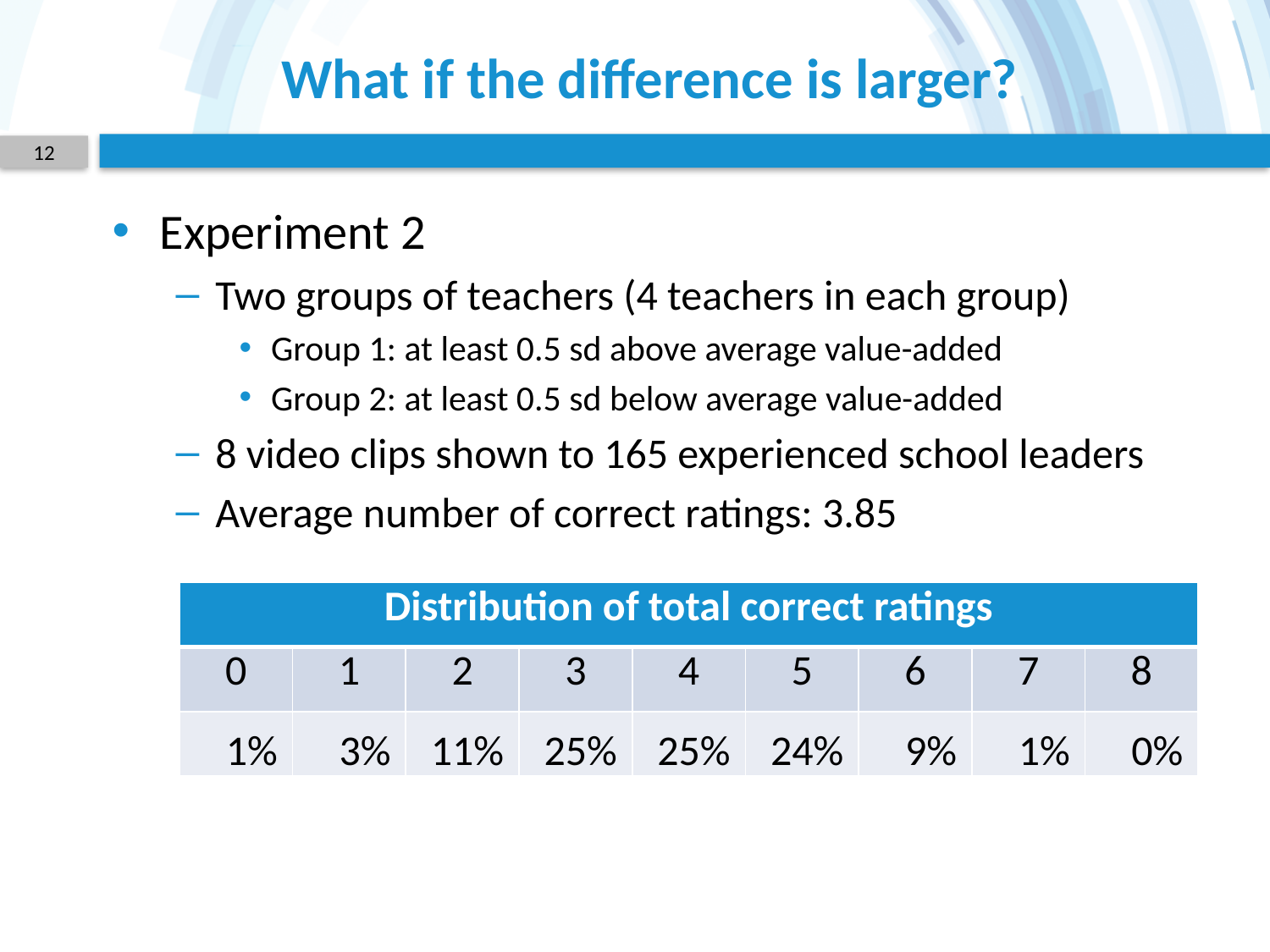

# What if the difference is larger?
12
Experiment 2
Two groups of teachers (4 teachers in each group)
Group 1: at least 0.5 sd above average value-added
Group 2: at least 0.5 sd below average value-added
8 video clips shown to 165 experienced school leaders
Average number of correct ratings: 3.85

| Distribution of total correct ratings |  |  |  |  |  |  |  |  |
| --- | --- | --- | --- | --- | --- | --- | --- | --- |
| 0 | 1 | 2 | 3 | 4 | 5 | 6 | 7 | 8 |
| 1% | 3% | 11% | 25% | 25% | 24% | 9% | 1% | 0% |